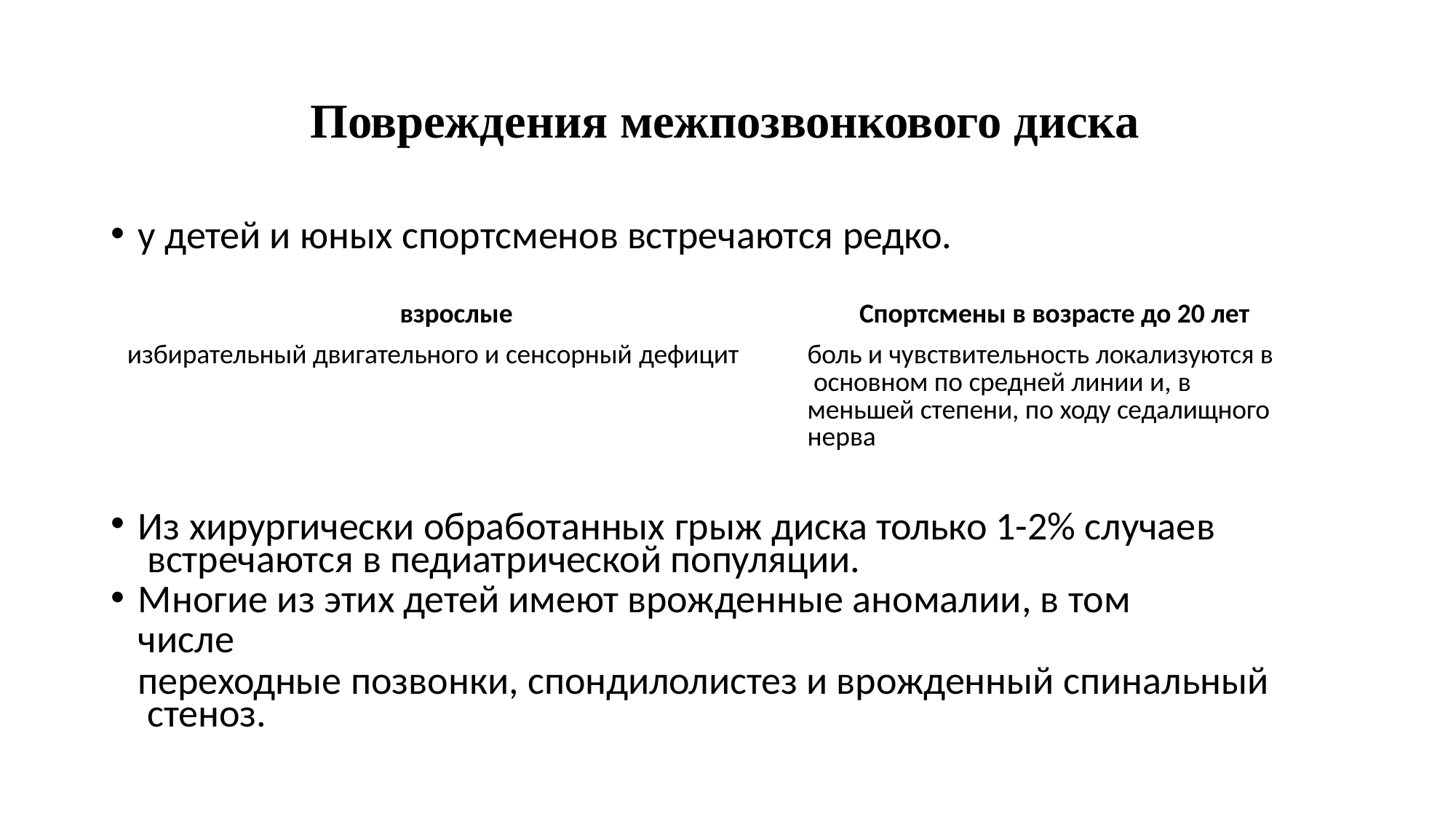

# Повреждения межпозвонкового диска
у детей и юных спортсменов встречаются редко.
| взрослые | Спортсмены в возрасте до 20 лет |
| --- | --- |
| избирательный двигательного и сенсорный дефицит | боль и чувствительность локализуются в основном по средней линии и, в меньшей степени, по ходу седалищного нерва |
Из хирургически обработанных грыж диска только 1-2% случаев  встречаются в педиатрической популяции.
Многие из этих детей имеют врожденные аномалии, в том числе
переходные позвонки, спондилолистез и врожденный спинальный  стеноз.